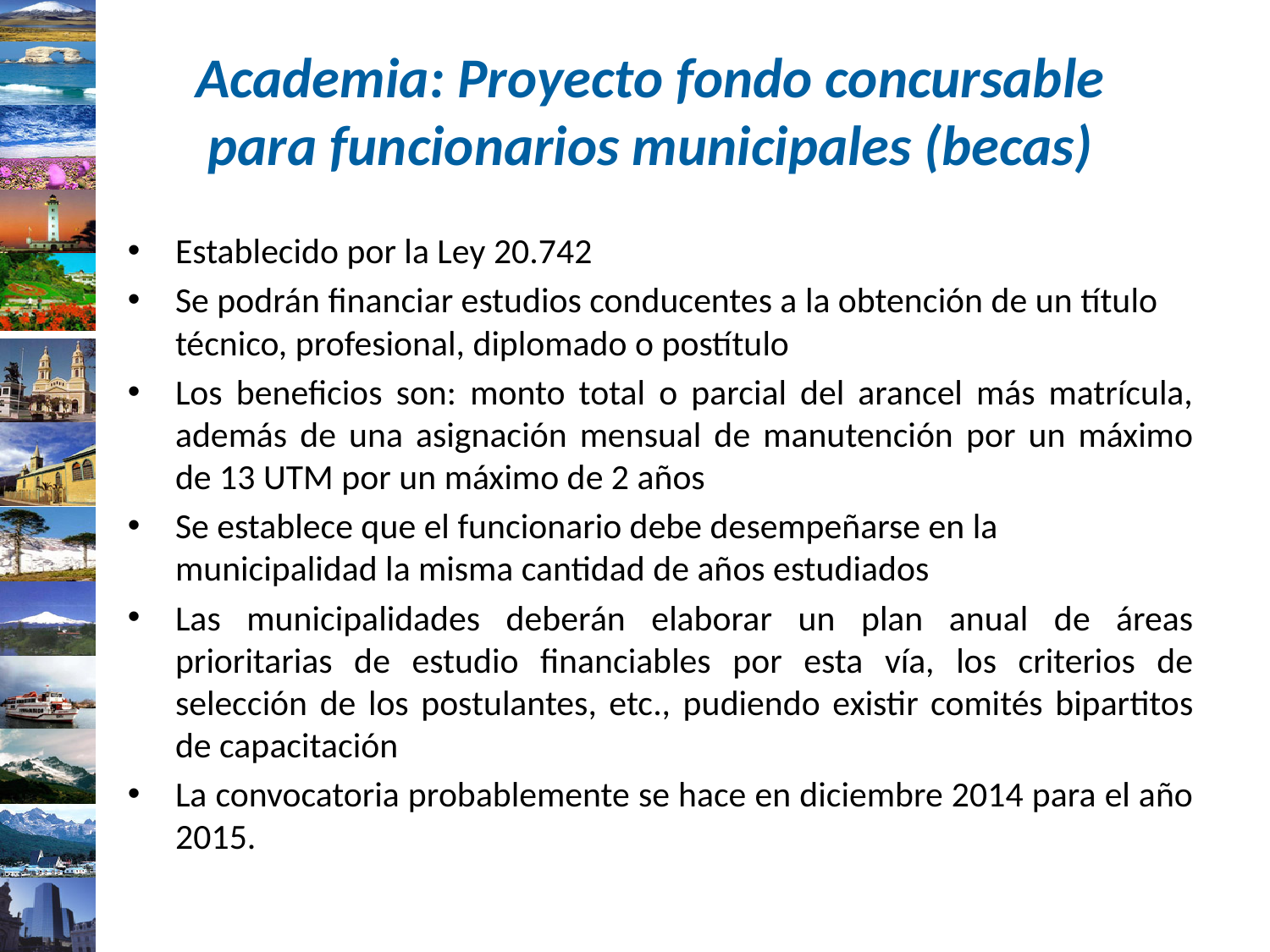

# Academia: Proyecto fondo concursable para funcionarios municipales (becas)
Establecido por la Ley 20.742
Se podrán financiar estudios conducentes a la obtención de un título técnico, profesional, diplomado o postítulo
Los beneficios son: monto total o parcial del arancel más matrícula, además de una asignación mensual de manutención por un máximo de 13 UTM por un máximo de 2 años
Se establece que el funcionario debe desempeñarse en la municipalidad la misma cantidad de años estudiados
Las municipalidades deberán elaborar un plan anual de áreas prioritarias de estudio financiables por esta vía, los criterios de selección de los postulantes, etc., pudiendo existir comités bipartitos de capacitación
La convocatoria probablemente se hace en diciembre 2014 para el año 2015.